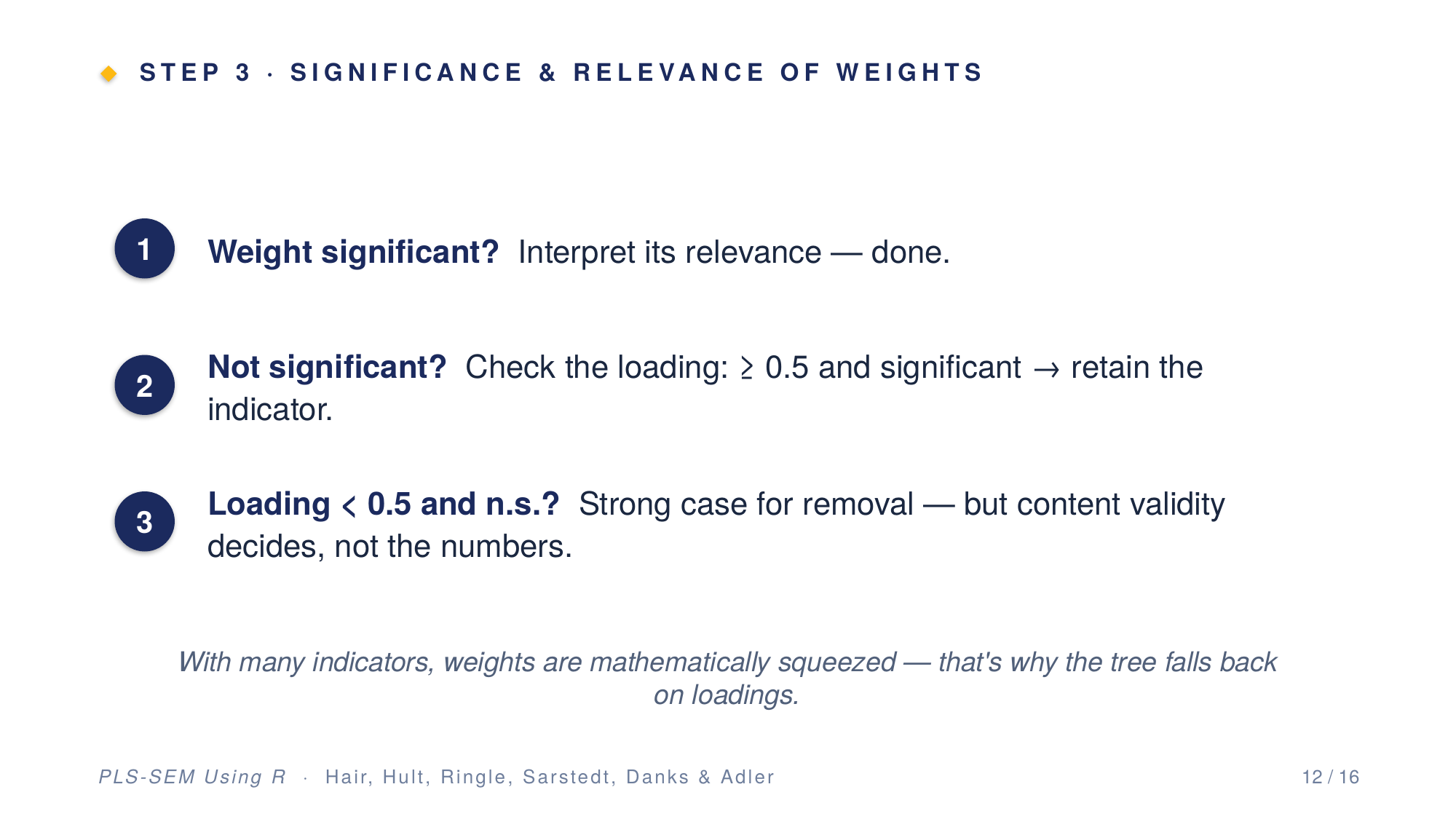

STEP 3 · SIGNIFICANCE & RELEVANCE OF WEIGHTS

Weight significant?  Interpret its relevance — done.
1
Not significant?  Check the loading: ≥ 0.5 and significant → retain the indicator.
2
Loading < 0.5 and n.s.?  Strong case for removal — but content validity decides, not the numbers.
3
With many indicators, weights are mathematically squeezed — that's why the tree falls back on loadings.
PLS-SEM Using R  ·  Hair, Hult, Ringle, Sarstedt, Danks & Adler
12 / 16